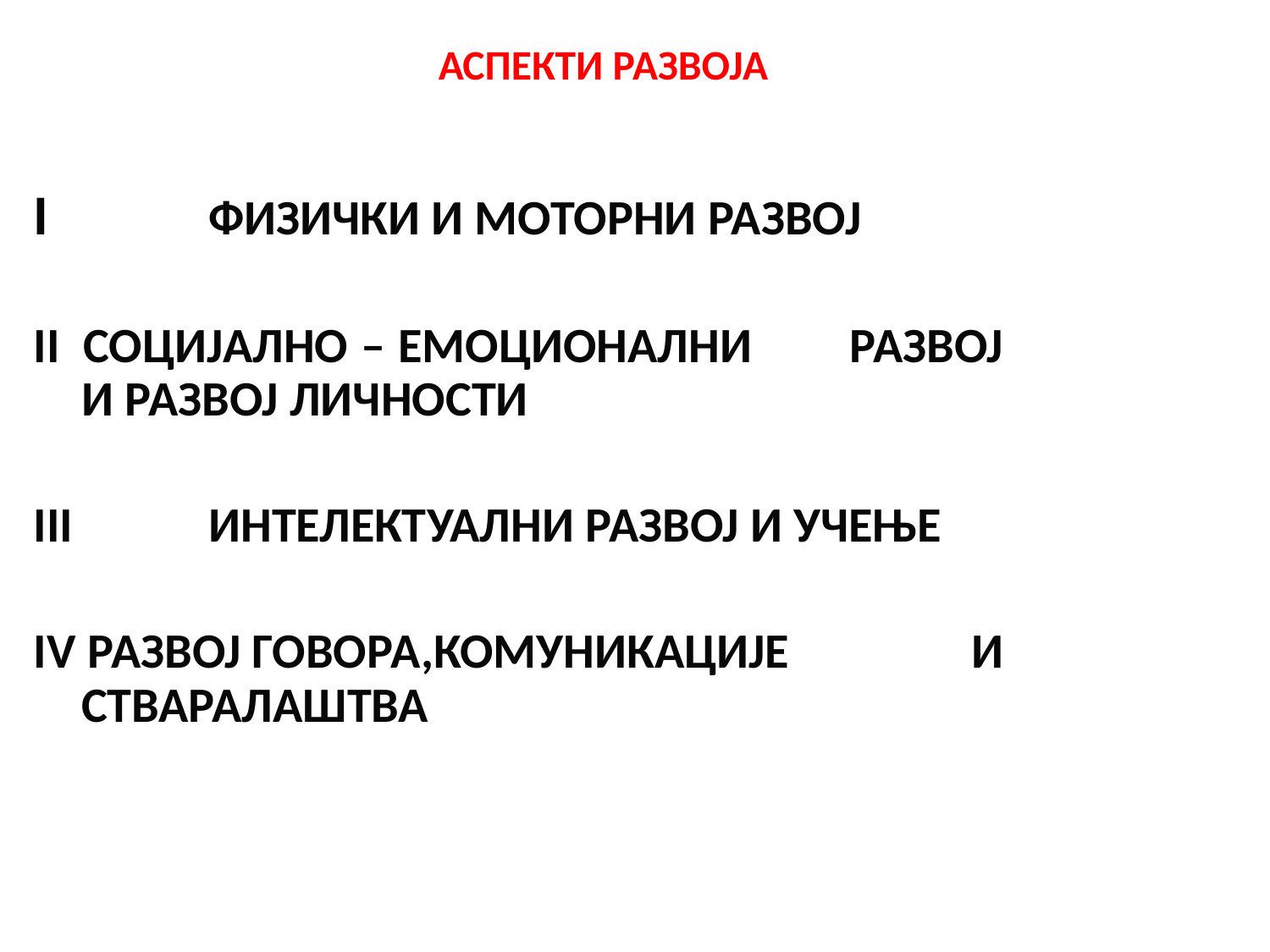

# АСПЕКТИ РАЗВОЈА
I  	ФИЗИЧКИ И МОТОРНИ РАЗВОЈ

II 	СОЦИЈАЛНО – ЕМОЦИОНАЛНИ 	РАЗВОЈ И РАЗВОЈ ЛИЧНОСТИ

III 	ИНТЕЛЕКТУАЛНИ РАЗВОЈ И УЧЕЊЕ

IV РАЗВОЈ ГОВОРА,КОМУНИКАЦИЈЕ       	И СТВАРАЛАШТВА